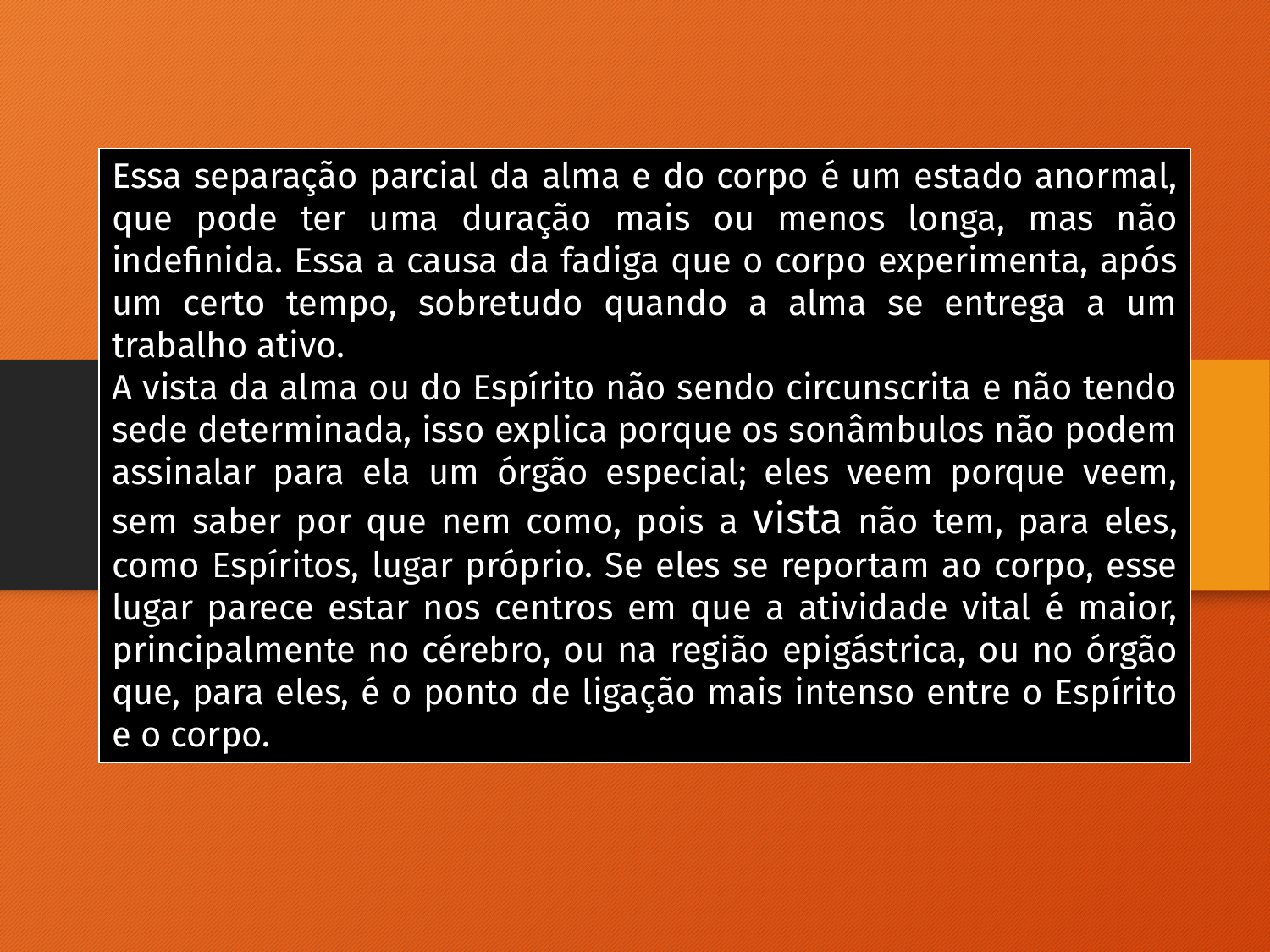

| Essa separação parcial da alma e do corpo é um estado anormal, que pode ter uma duração mais ou menos longa, mas não indefinida. Essa a causa da fadiga que o corpo experimenta, após um certo tempo, sobretudo quando a alma se entrega a um trabalho ativo. A vista da alma ou do Espírito não sendo circunscrita e não tendo sede determinada, isso explica porque os sonâmbulos não podem assinalar para ela um órgão especial; eles veem porque veem, sem saber por que nem como, pois a vista não tem, para eles, como Espíritos, lugar próprio. Se eles se reportam ao corpo, esse lugar parece estar nos centros em que a atividade vital é maior, principalmente no cérebro, ou na região epigástrica, ou no órgão que, para eles, é o ponto de ligação mais intenso entre o Espírito e o corpo. |
| --- |